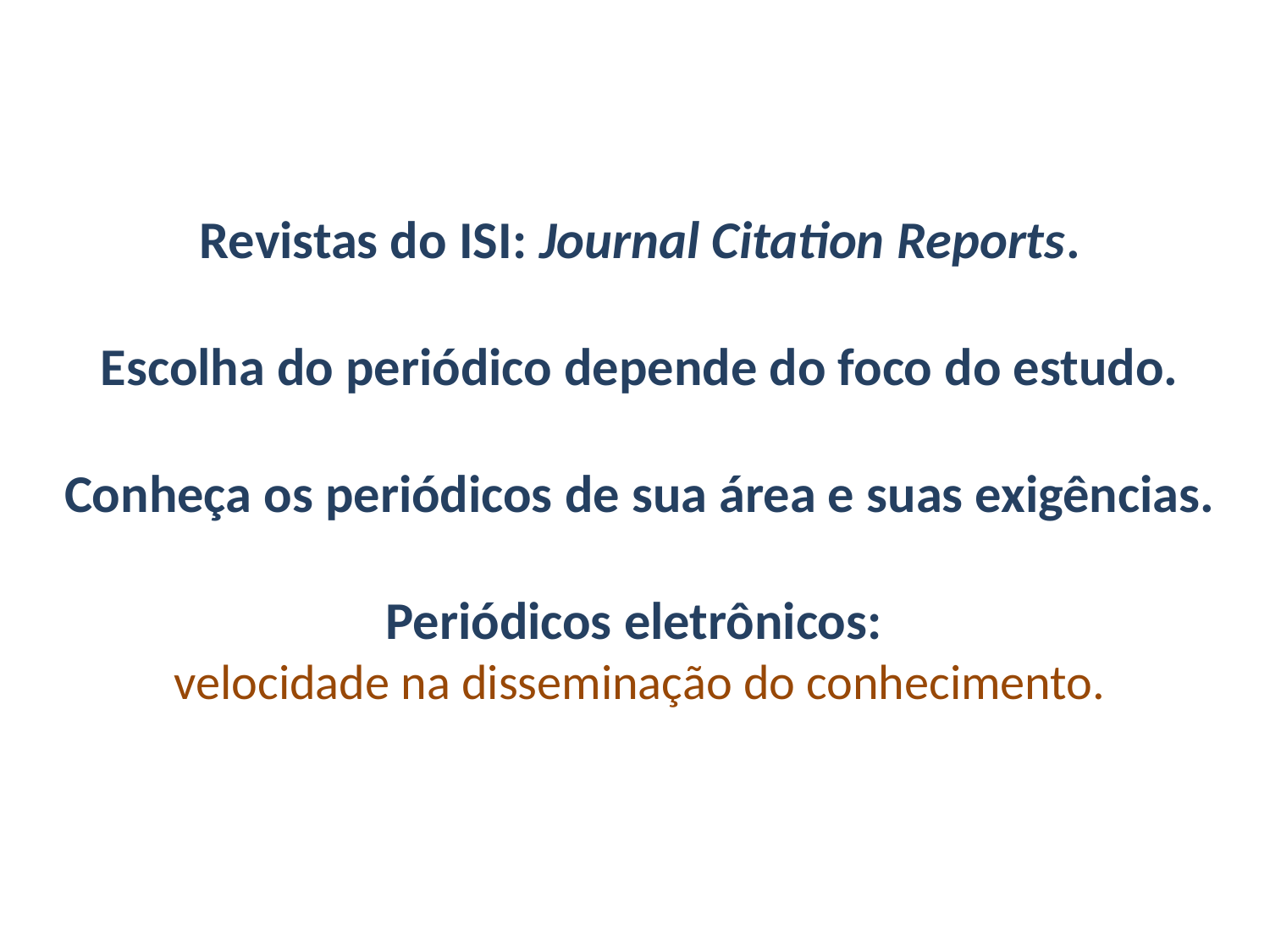

Revistas do ISI: Journal Citation Reports.

Escolha do periódico depende do foco do estudo.

Conheça os periódicos de sua área e suas exigências.

Periódicos eletrônicos:
velocidade na disseminação do conhecimento.